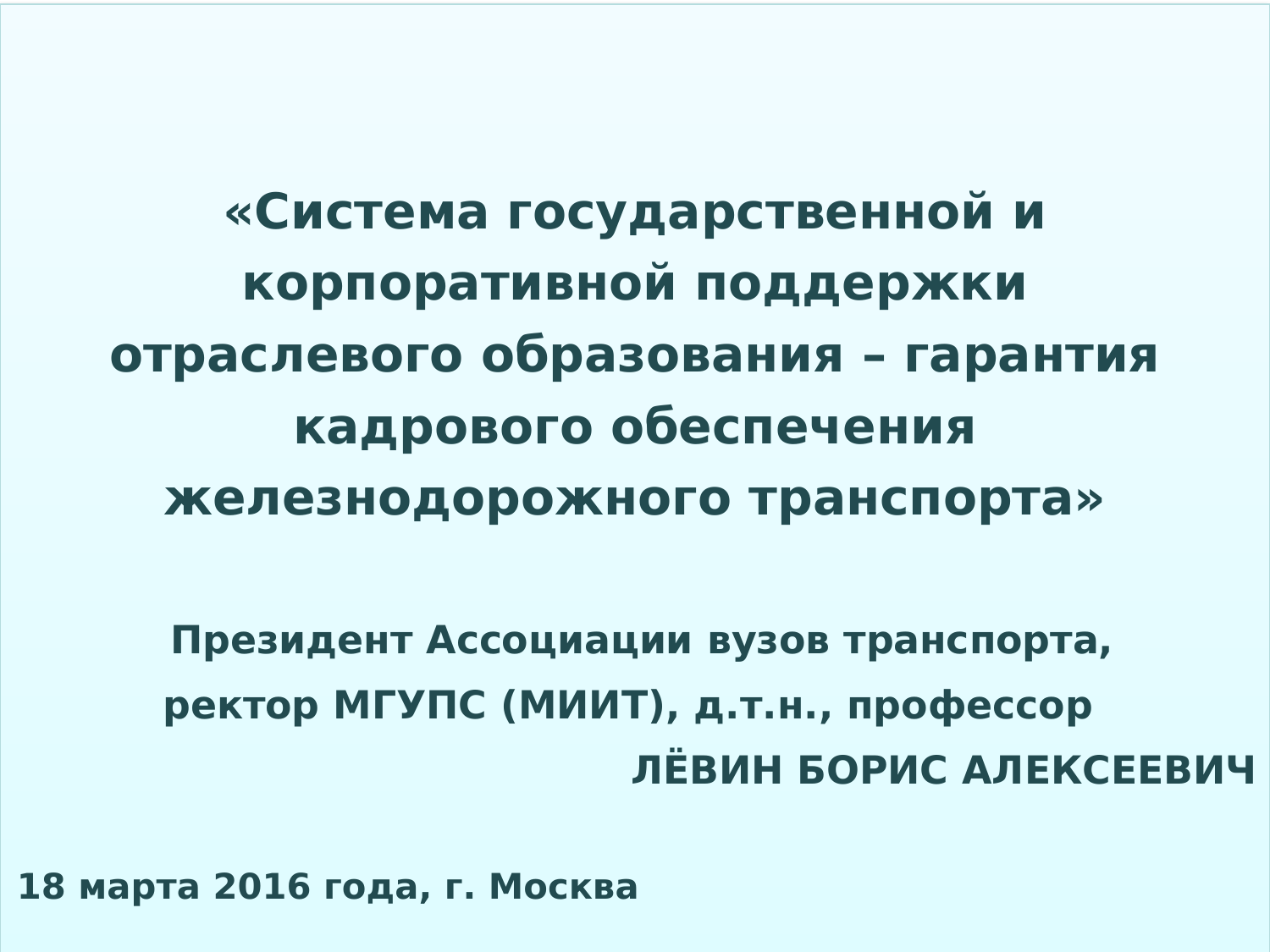

«Система государственной и корпоративной поддержки
отраслевого образования – гарантия кадрового обеспечения железнодорожного транспорта»

 Президент Ассоциации вузов транспорта,
ректор МГУПС (МИИТ), д.т.н., профессор
ЛЁВИН БОРИС АЛЕКСЕЕВИЧ

18 марта 2016 года, г. Москва